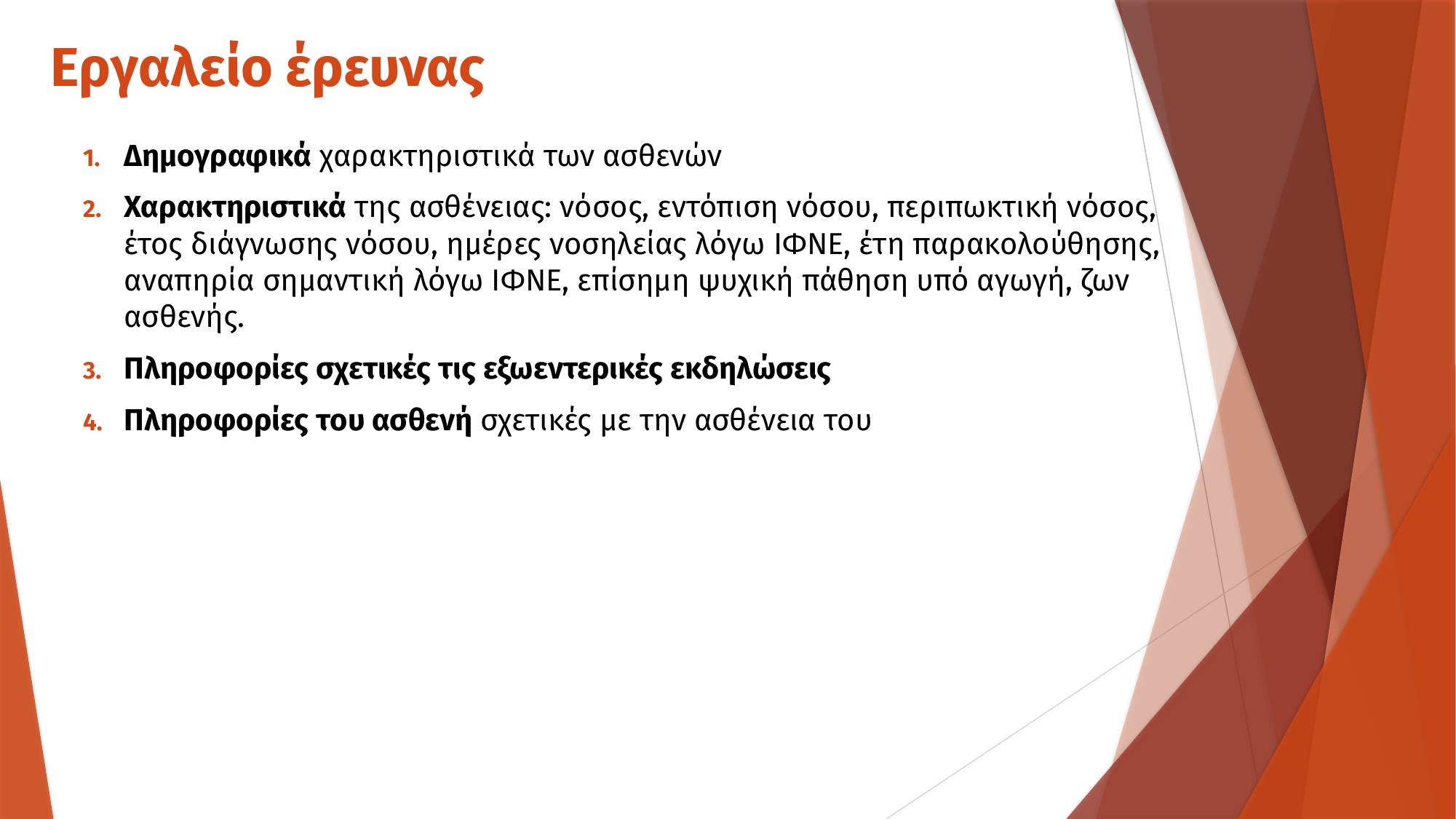

# Εργαλείο έρευνας
Δημογραφικά χαρακτηριστικά των ασθενών
Χαρακτηριστικά της ασθένειας: νόσος, εντόπιση νόσου, περιπωκτική νόσος, έτος διάγνωσης νόσου, ημέρες νοσηλείας λόγω ΙΦΝΕ, έτη παρακολούθησης, αναπηρία σημαντική λόγω ΙΦΝΕ, επίσημη ψυχική πάθηση υπό αγωγή, ζων ασθενής.
Πληροφορίες σχετικές τις εξωεντερικές εκδηλώσεις
Πληροφορίες του ασθενή σχετικές με την ασθένεια του